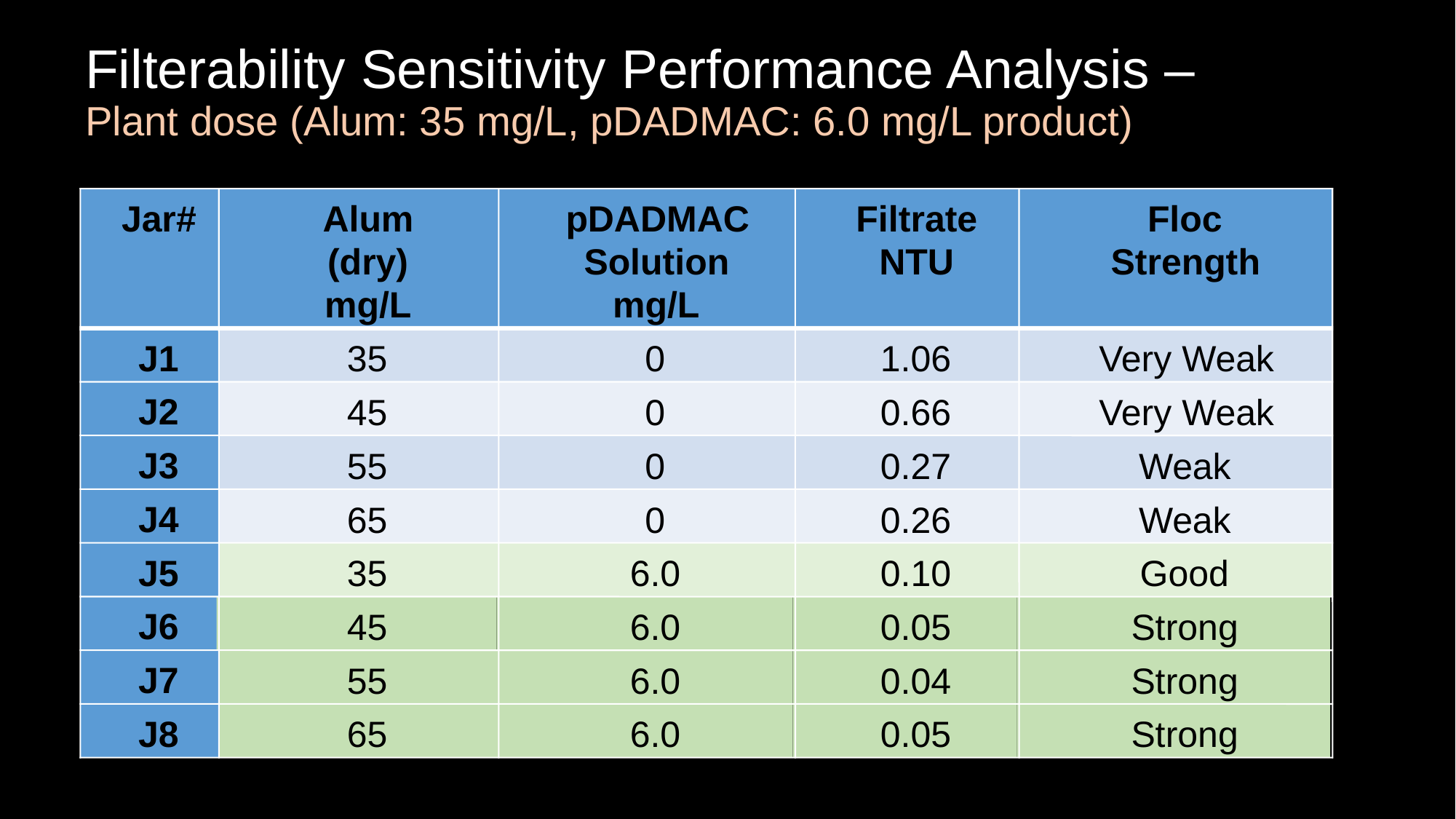

# Filterability Sensitivity Performance Analysis – Plant dose (Alum: 35 mg/L, pDADMAC: 6.0 mg/L product)

Jar#
Alum
pDADMAC
Filtrate
Floc
(dry)
Solution
NTU
Strength
mg/L
mg/L

J1
35
0
1.06
Very Weak

J2
45
0
0.66
Very Weak

J3
55
0
0.27
Weak

J4
65
0
0.26
Weak

J5
35
6.0
0.10
Good

J6
45
6.0
0.05
Strong

J7
55
6.0
0.04
Strong

J8
65
6.0
0.05
Strong